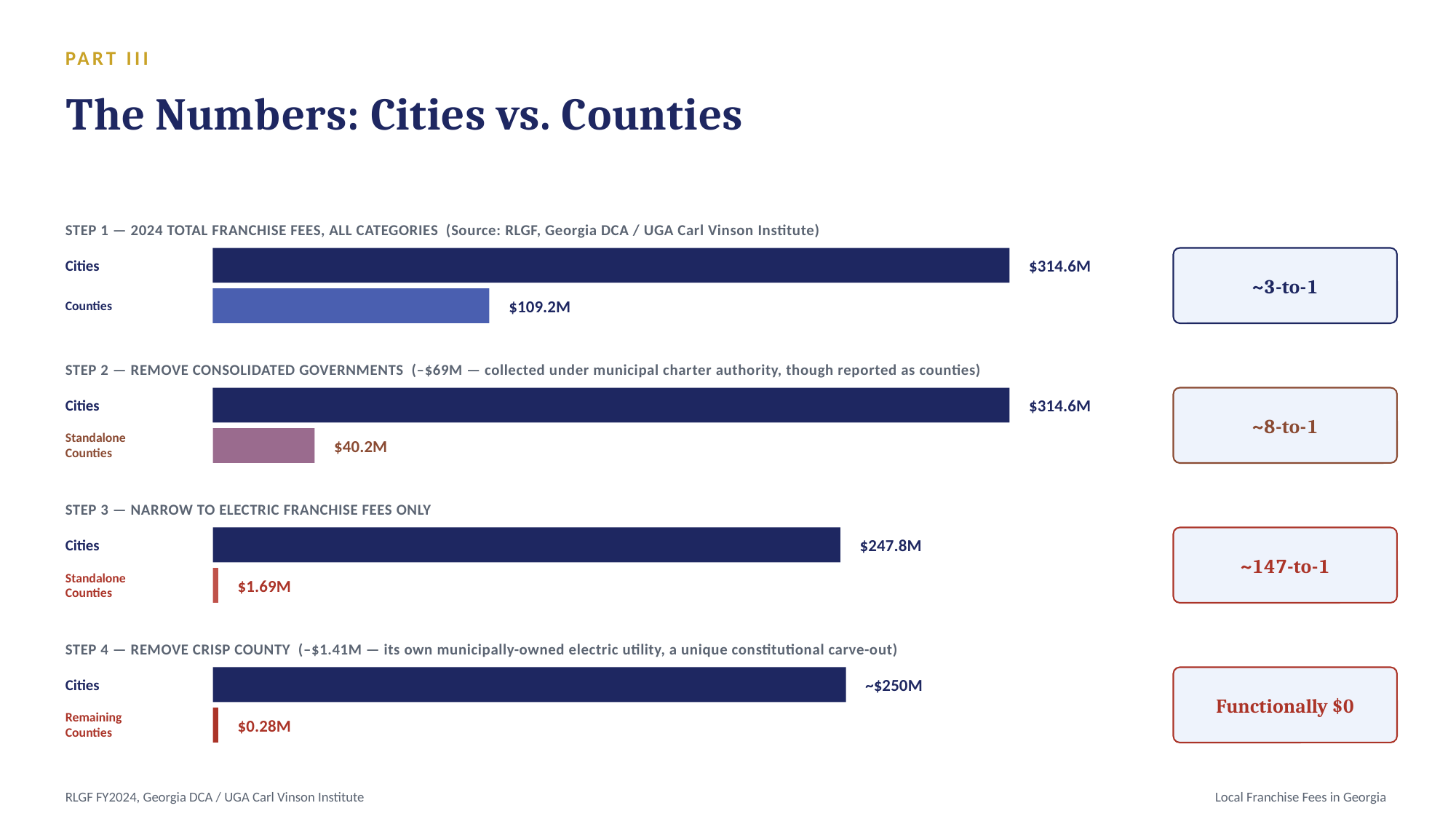

PART III
The Numbers: Cities vs. Counties

STEP 1 — 2024 TOTAL FRANCHISE FEES, ALL CATEGORIES  (Source: RLGF, Georgia DCA / UGA Carl Vinson Institute)
Cities

$314.6M

~3-to-1
Counties

$109.2M
STEP 2 — REMOVE CONSOLIDATED GOVERNMENTS  (–$69M — collected under municipal charter authority, though reported as counties)
Cities

$314.6M

~8-to-1
Standalone
Counties

$40.2M
STEP 3 — NARROW TO ELECTRIC FRANCHISE FEES ONLY
Cities

$247.8M

~147-to-1
Standalone
Counties

$1.69M
STEP 4 — REMOVE CRISP COUNTY  (–$1.41M — its own municipally-owned electric utility, a unique constitutional carve-out)
Cities

~$250M

Functionally $0
Remaining
Counties

$0.28M
RLGF FY2024, Georgia DCA / UGA Carl Vinson Institute
Local Franchise Fees in Georgia